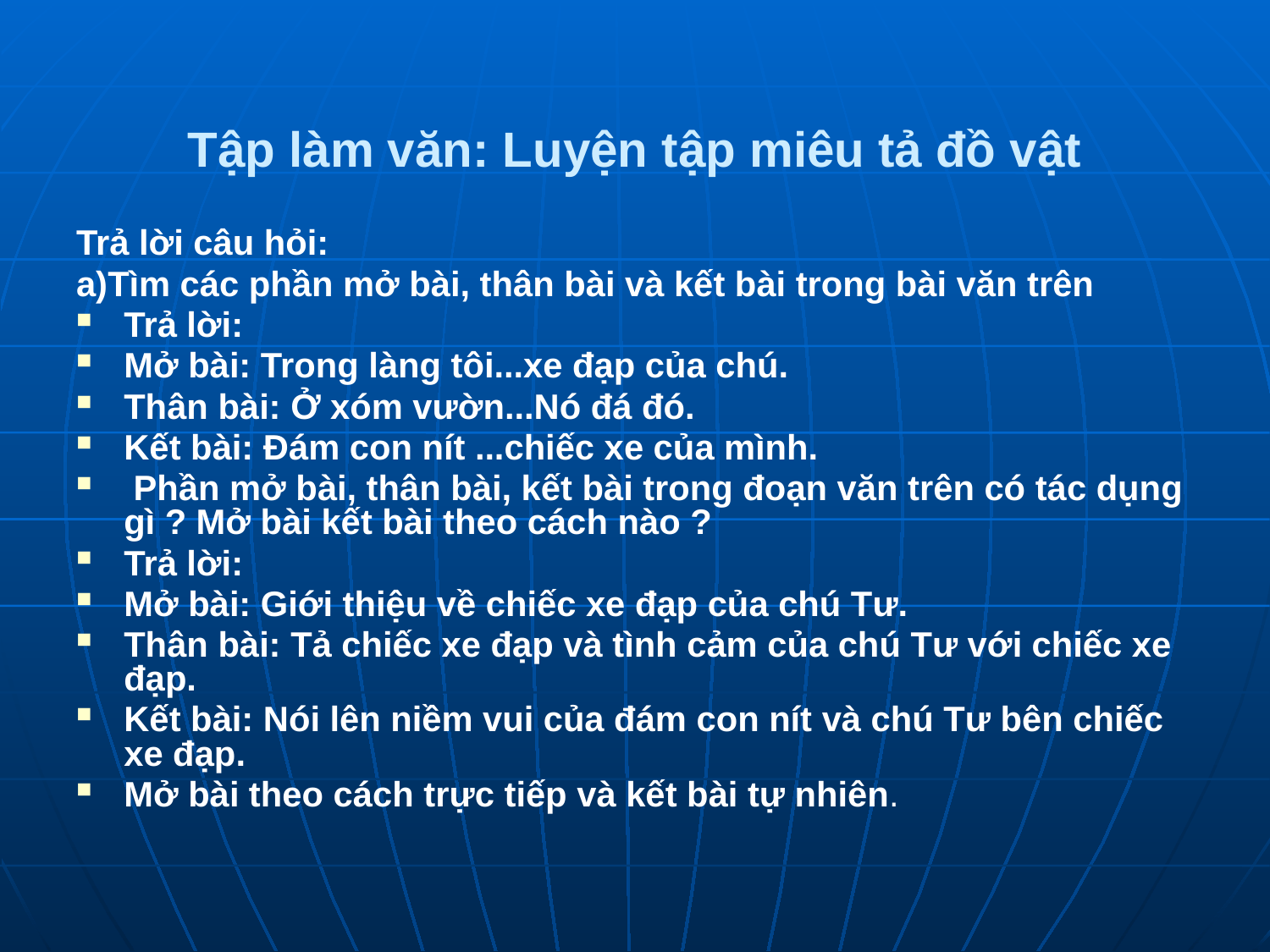

# Tập làm văn: Luyện tập miêu tả đồ vật
Trả lời câu hỏi:
a)Tìm các phần mở bài, thân bài và kết bài trong bài văn trên
Trả lời:
Mở bài: Trong làng tôi...xe đạp của chú.
Thân bài: Ở xóm vườn...Nó đá đó.
Kết bài: Đám con nít ...chiếc xe của mình.
 Phần mở bài, thân bài, kết bài trong đoạn văn trên có tác dụng gì ? Mở bài kết bài theo cách nào ?
Trả lời:
Mở bài: Giới thiệu về chiếc xe đạp của chú Tư.
Thân bài: Tả chiếc xe đạp và tình cảm của chú Tư với chiếc xe đạp.
Kết bài: Nói lên niềm vui của đám con nít và chú Tư bên chiếc xe đạp.
Mở bài theo cách trực tiếp và kết bài tự nhiên.